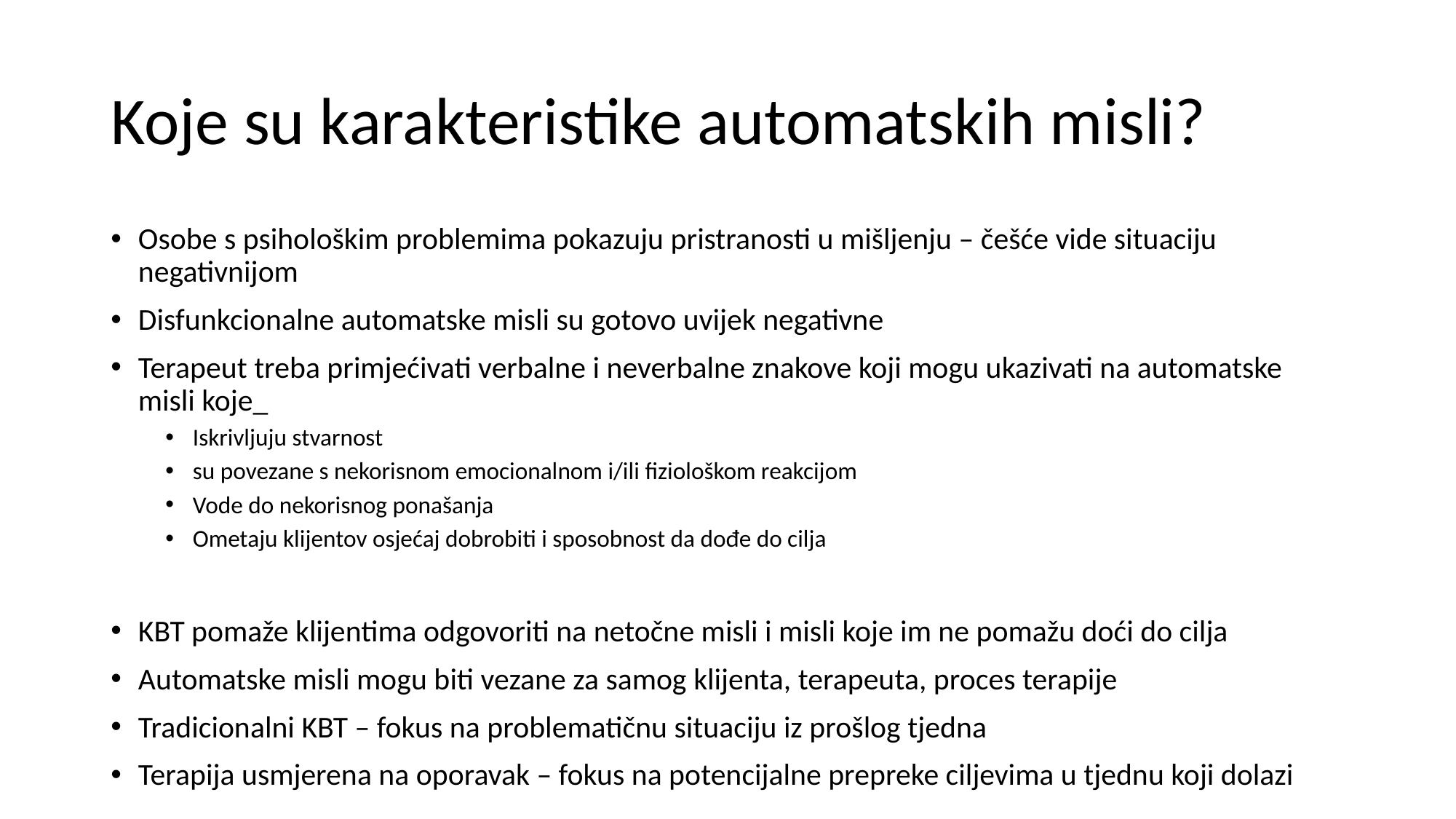

# Koje su karakteristike automatskih misli?
Osobe s psihološkim problemima pokazuju pristranosti u mišljenju – češće vide situaciju negativnijom
Disfunkcionalne automatske misli su gotovo uvijek negativne
Terapeut treba primjećivati verbalne i neverbalne znakove koji mogu ukazivati na automatske misli koje_
Iskrivljuju stvarnost
su povezane s nekorisnom emocionalnom i/ili fiziološkom reakcijom
Vode do nekorisnog ponašanja
Ometaju klijentov osjećaj dobrobiti i sposobnost da dođe do cilja

KBT pomaže klijentima odgovoriti na netočne misli i misli koje im ne pomažu doći do cilja
Automatske misli mogu biti vezane za samog klijenta, terapeuta, proces terapije
Tradicionalni KBT – fokus na problematičnu situaciju iz prošlog tjedna
Terapija usmjerena na oporavak – fokus na potencijalne prepreke ciljevima u tjednu koji dolazi